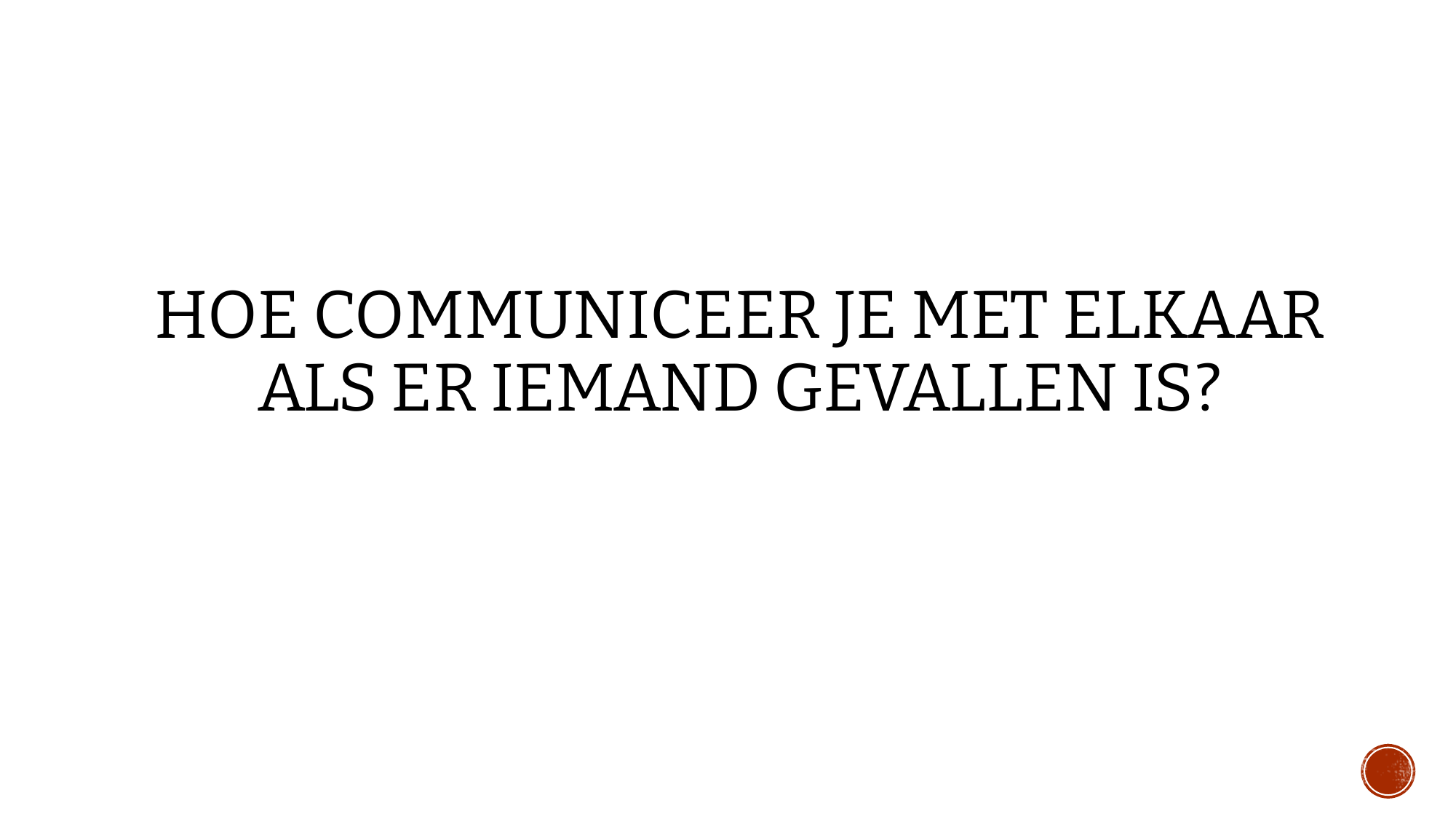

# Hoe communiceer je met elkaar als er iemand gevallen is?